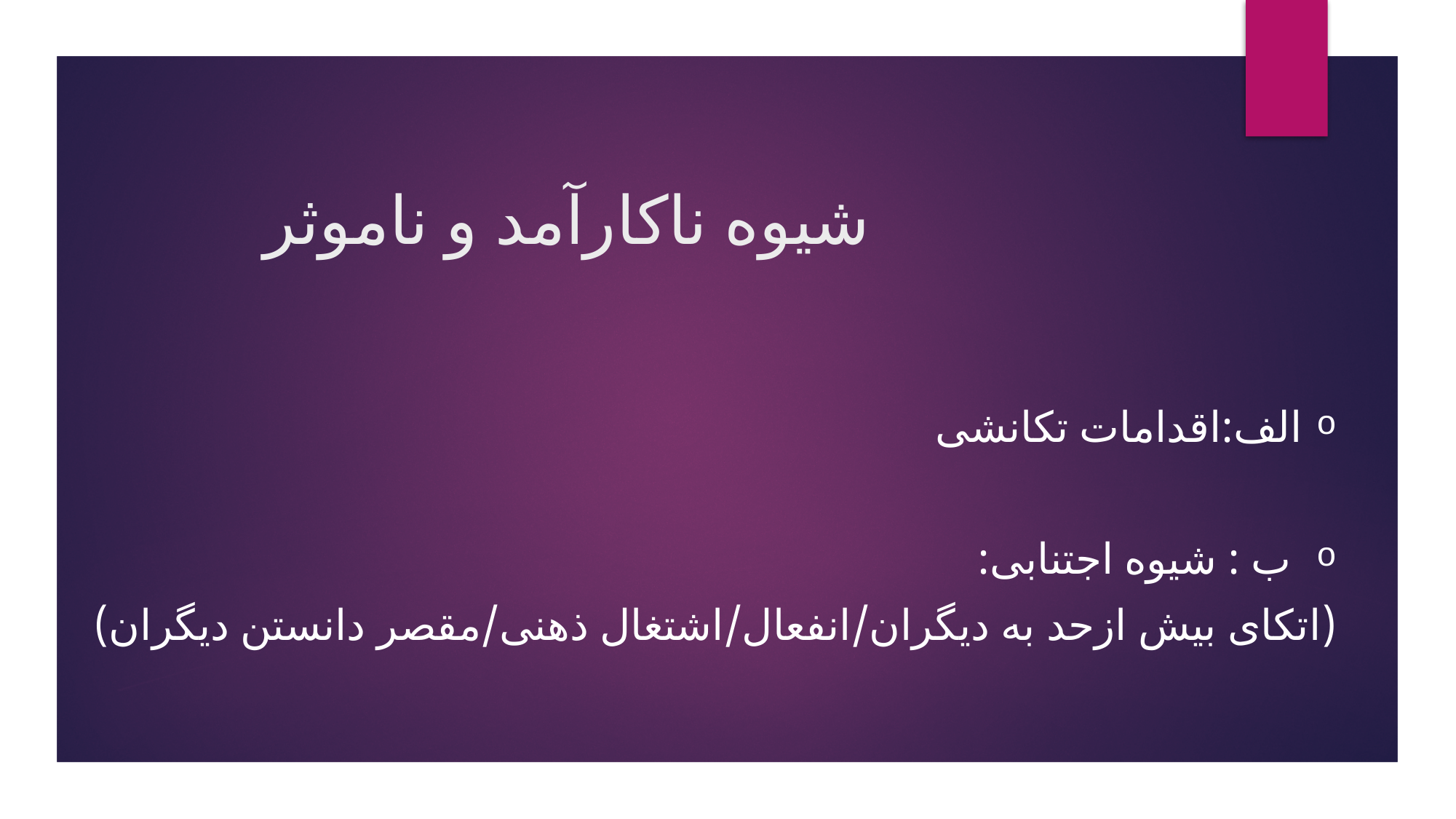

# شیوه ناکارآمد و ناموثر
الف:اقدامات تکانشی

 ب : شیوه اجتنابی:
(اتکای بیش ازحد به دیگران/انفعال/اشتغال ذهنی/مقصر دانستن دیگران)